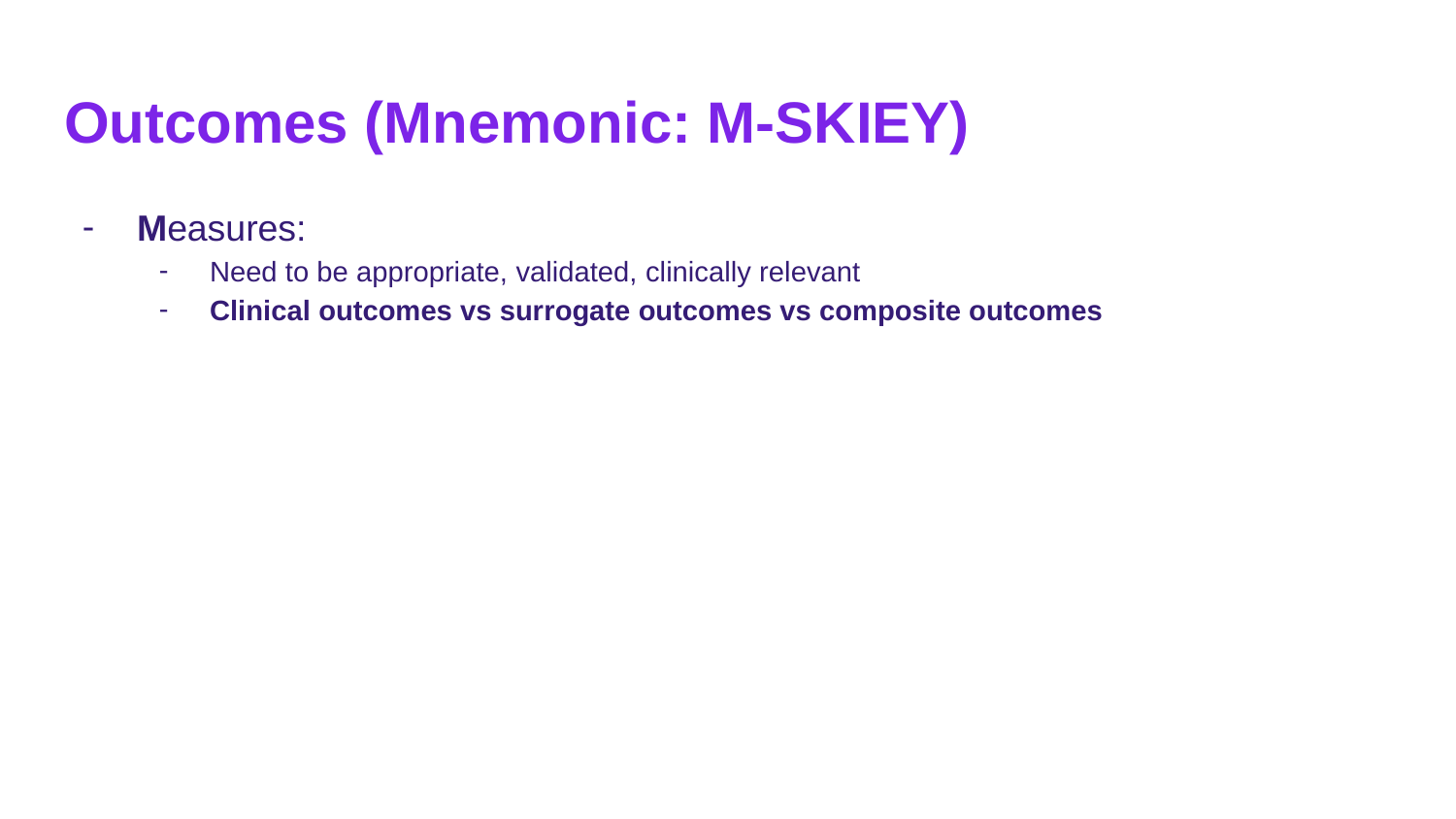

# Outcomes (Mnemonic: M-SKIEY)
Measures:
Need to be appropriate, validated, clinically relevant
Clinical outcomes vs surrogate outcomes vs composite outcomes